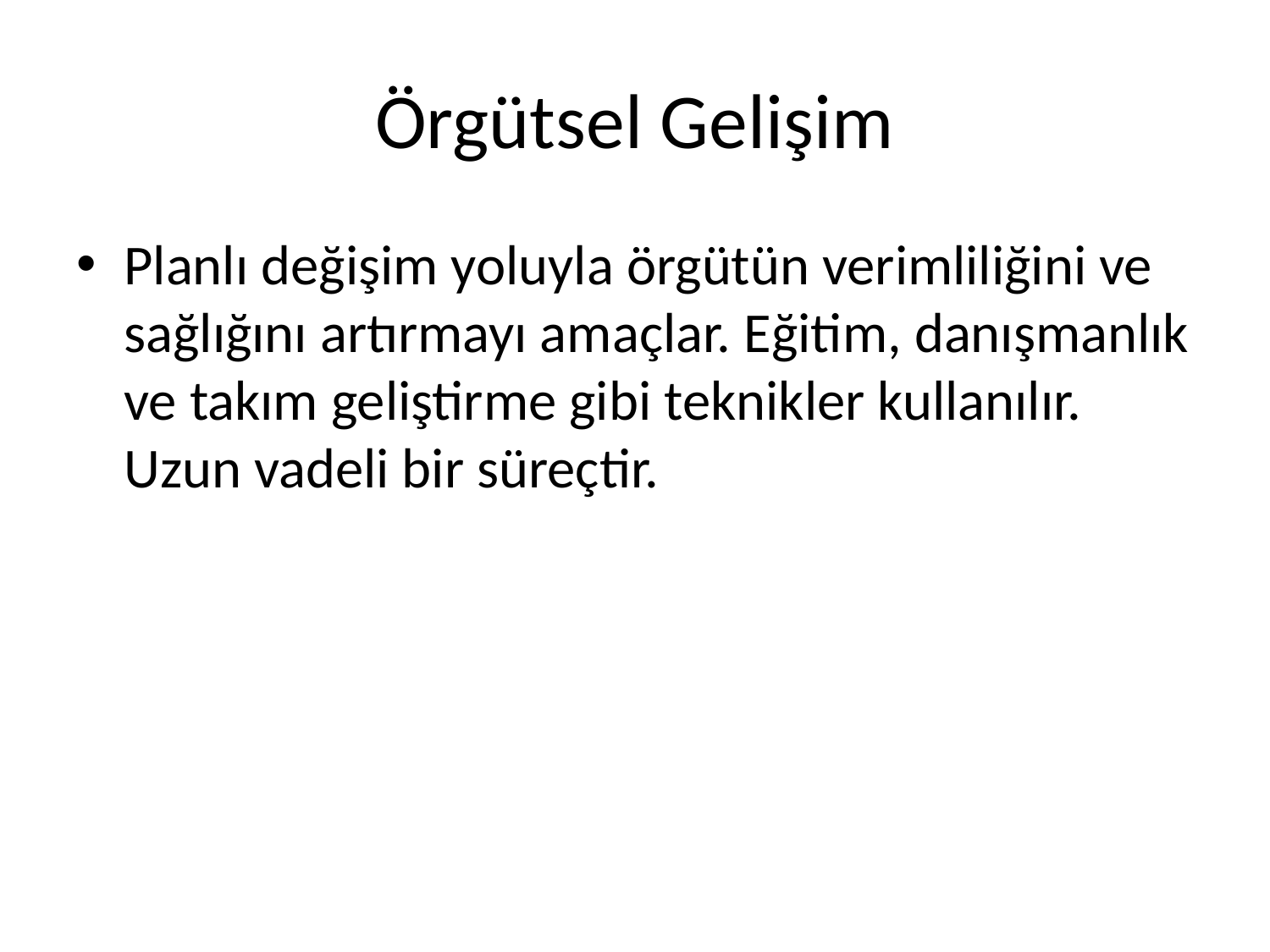

# Örgütsel Gelişim
Planlı değişim yoluyla örgütün verimliliğini ve sağlığını artırmayı amaçlar. Eğitim, danışmanlık ve takım geliştirme gibi teknikler kullanılır. Uzun vadeli bir süreçtir.